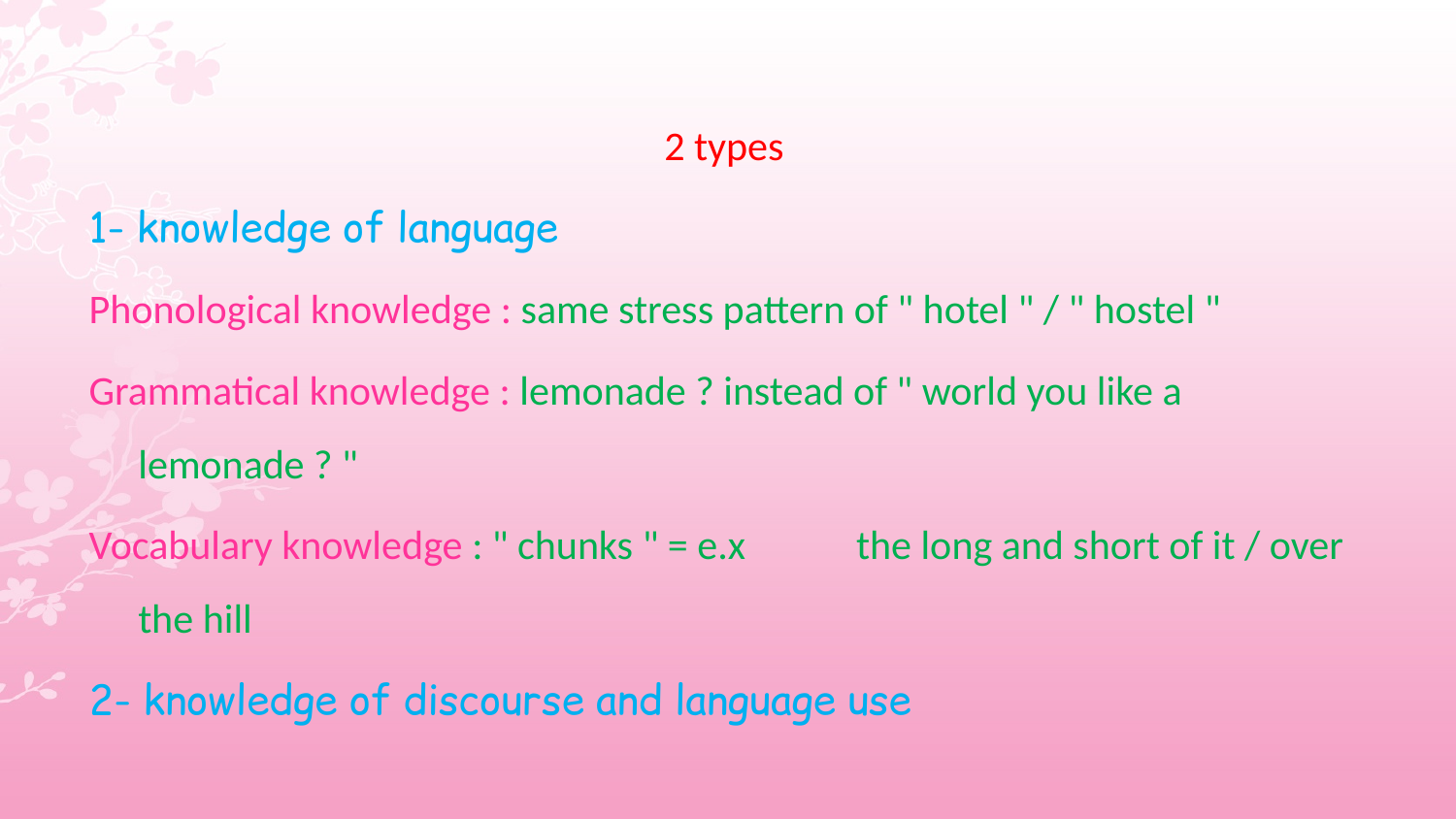

#
2 types
1- knowledge of language
Phonological knowledge : same stress pattern of " hotel " / " hostel "
Grammatical knowledge : lemonade ? instead of " world you like a lemonade ? "
Vocabulary knowledge : " chunks " = e.x            the long and short of it / over the hill
2- knowledge of discourse and language use